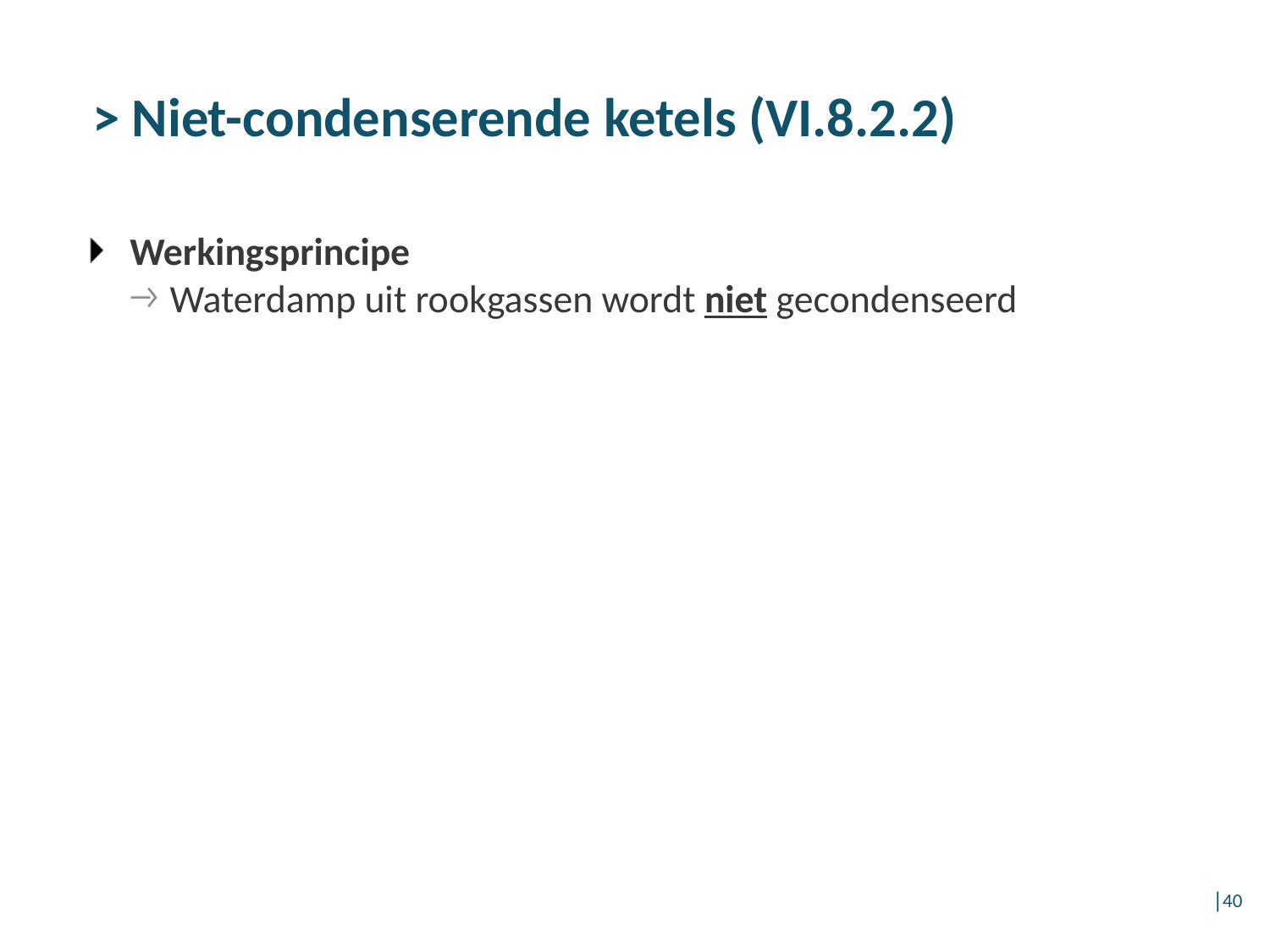

> Niet-condenserende ketels (VI.8.2.2)
Werkingsprincipe
Waterdamp uit rookgassen wordt niet gecondenseerd

│40